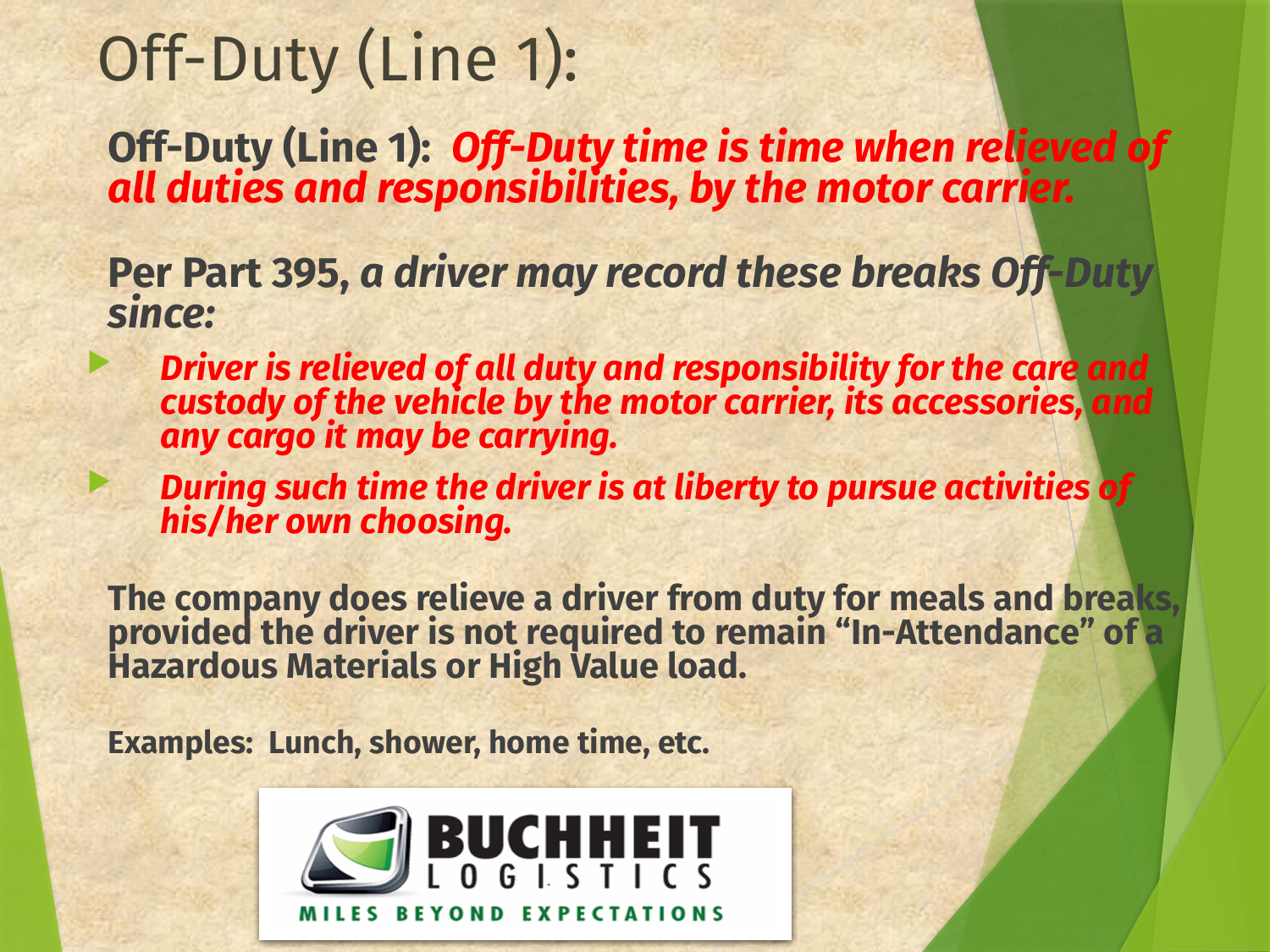

# Off-Duty (Line 1):
	Off-Duty (Line 1):  Off-Duty time is time when relieved of all duties and responsibilities, by the motor carrier.

	Per Part 395, a driver may record these breaks Off-Duty since:
Driver is relieved of all duty and responsibility for the care and custody of the vehicle by the motor carrier, its accessories, and any cargo it may be carrying.
During such time the driver is at liberty to pursue activities of his/her own choosing.

	The company does relieve a driver from duty for meals and breaks, provided the driver is not required to remain “In-Attendance” of a Hazardous Materials or High Value load.

	Examples:  Lunch, shower, home time, etc.